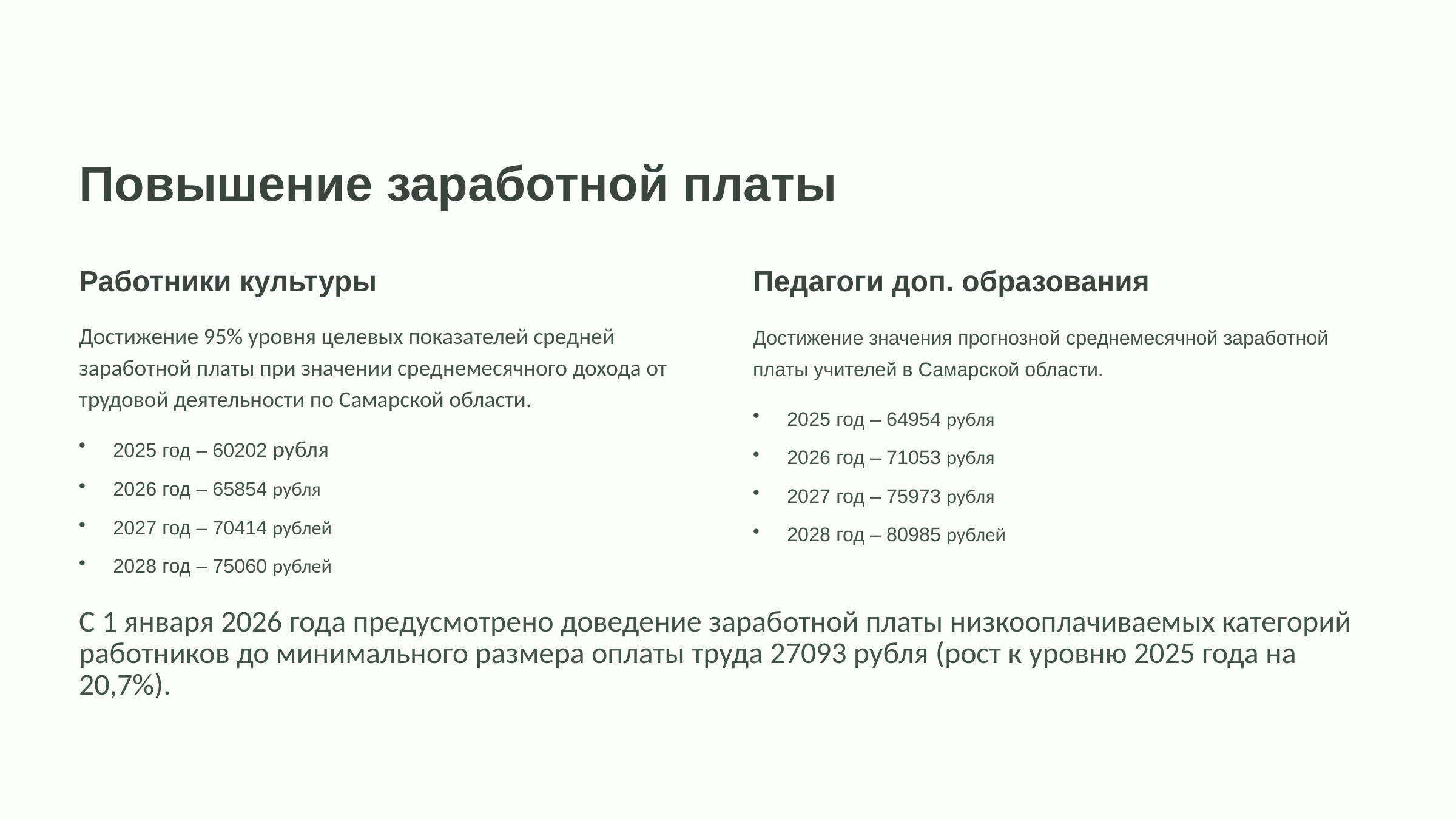

Повышение заработной платы
Работники культуры
Педагоги доп. образования
Достижение 95% уровня целевых показателей средней заработной платы при значении среднемесячного дохода от трудовой деятельности по Самарской области.
Достижение значения прогнозной среднемесячной заработной платы учителей в Самарской области.
2025 год – 64954 рубля
2025 год – 60202 рубля
2026 год – 71053 рубля
2026 год – 65854 рубля
2027 год – 75973 рубля
2027 год – 70414 рублей
2028 год – 80985 рублей
2028 год – 75060 рублей
С 1 января 2026 года предусмотрено доведение заработной платы низкооплачиваемых категорий работников до минимального размера оплаты труда 27093 рубля (рост к уровню 2025 года на 20,7%).